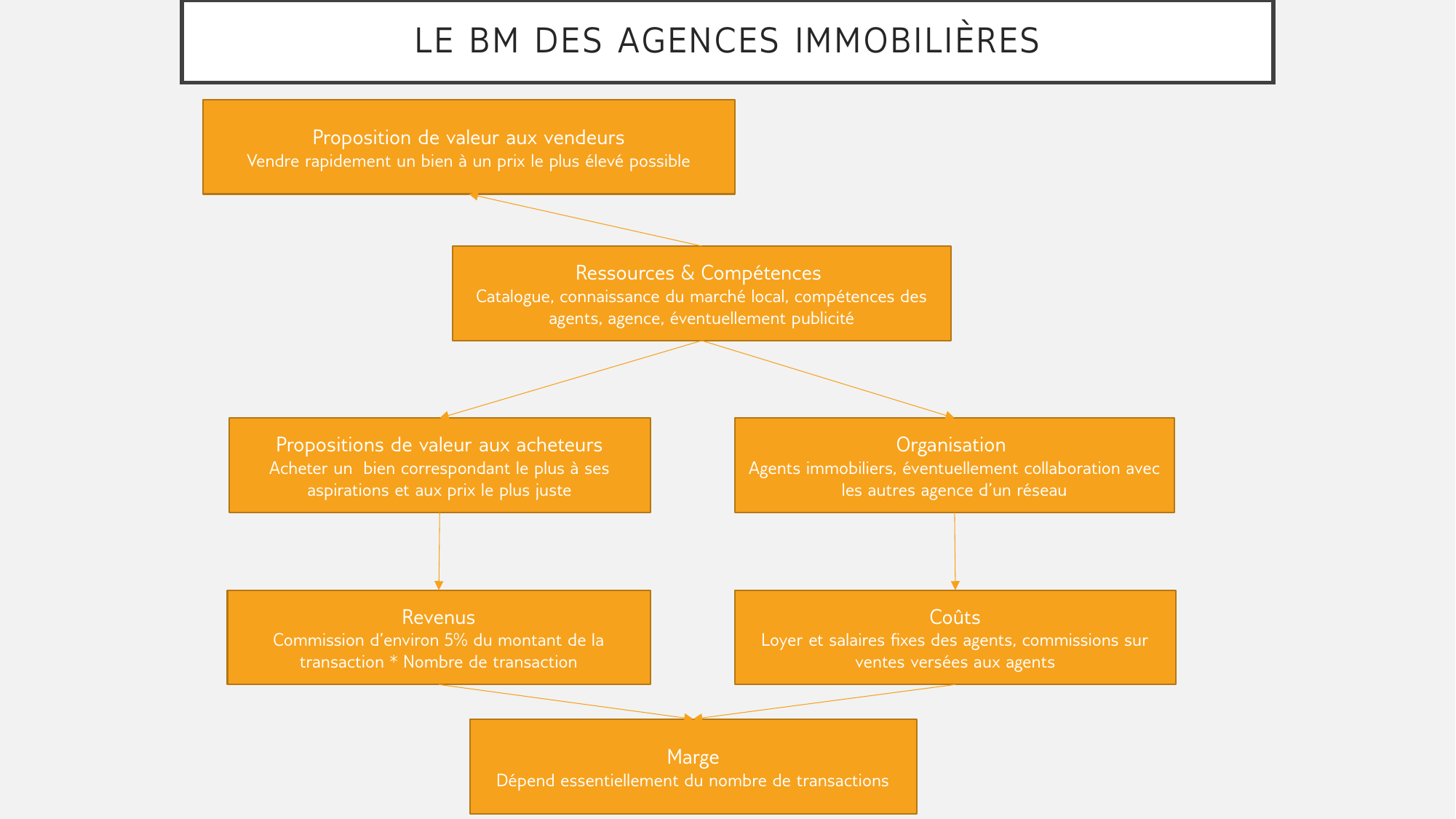

# Le BM des agences immobilières
Proposition de valeur aux vendeurs
Vendre rapidement un bien à un prix le plus élevé possible
Ressources & Compétences
Catalogue, connaissance du marché local, compétences des agents, agence, éventuellement publicité
Propositions de valeur aux acheteurs
Acheter un  bien correspondant le plus à ses aspirations et aux prix le plus juste
Organisation
Agents immobiliers, éventuellement collaboration avec les autres agence d’un réseau
Revenus
Commission d’environ 5% du montant de la transaction * Nombre de transaction
Coûts
Loyer et salaires fixes des agents, commissions sur ventes versées aux agents
Marge
Dépend essentiellement du nombre de transactions